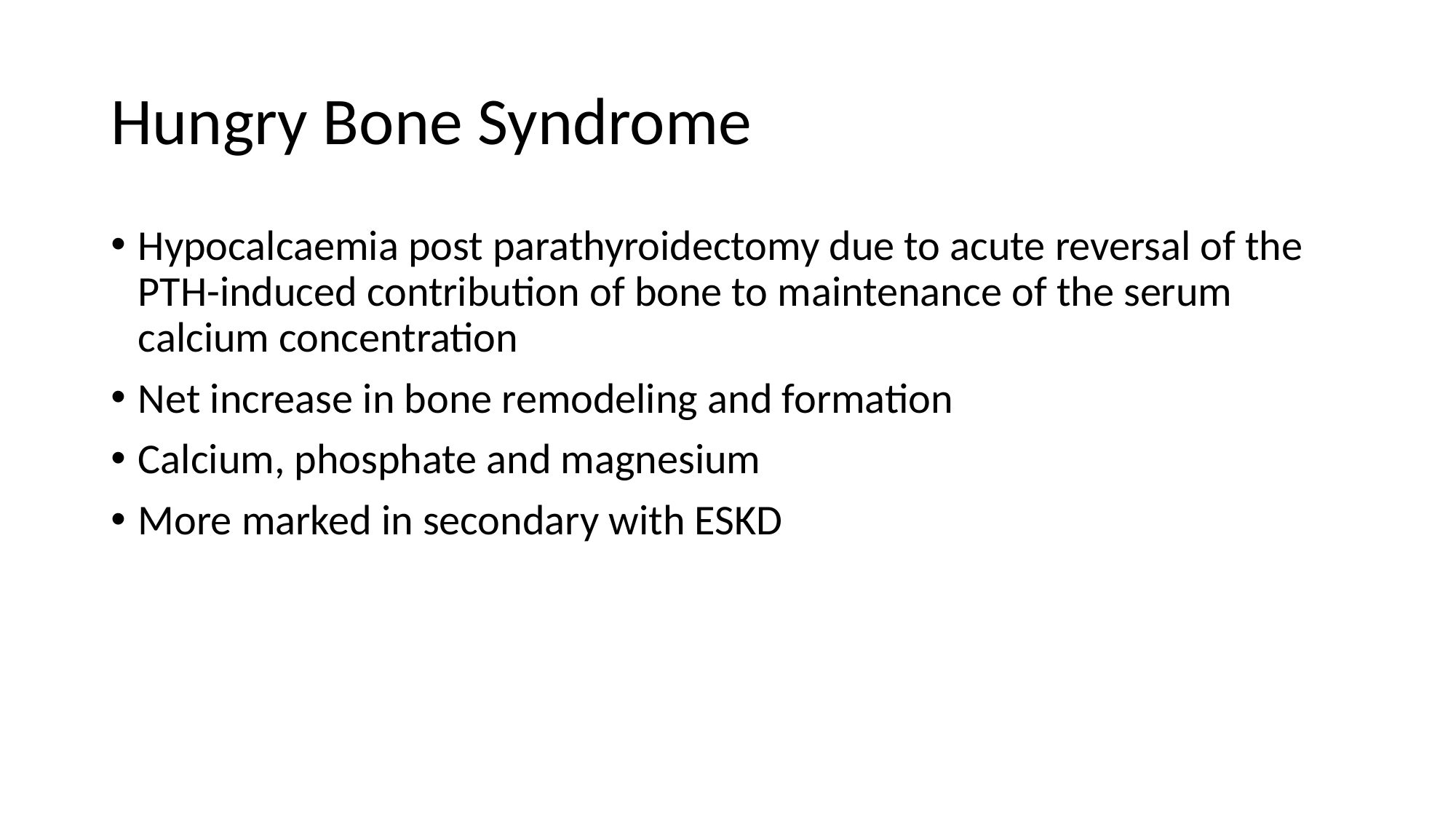

# Hungry Bone Syndrome
Hypocalcaemia post parathyroidectomy due to acute reversal of the PTH-induced contribution of bone to maintenance of the serum calcium concentration
Net increase in bone remodeling and formation
Calcium, phosphate and magnesium
More marked in secondary with ESKD